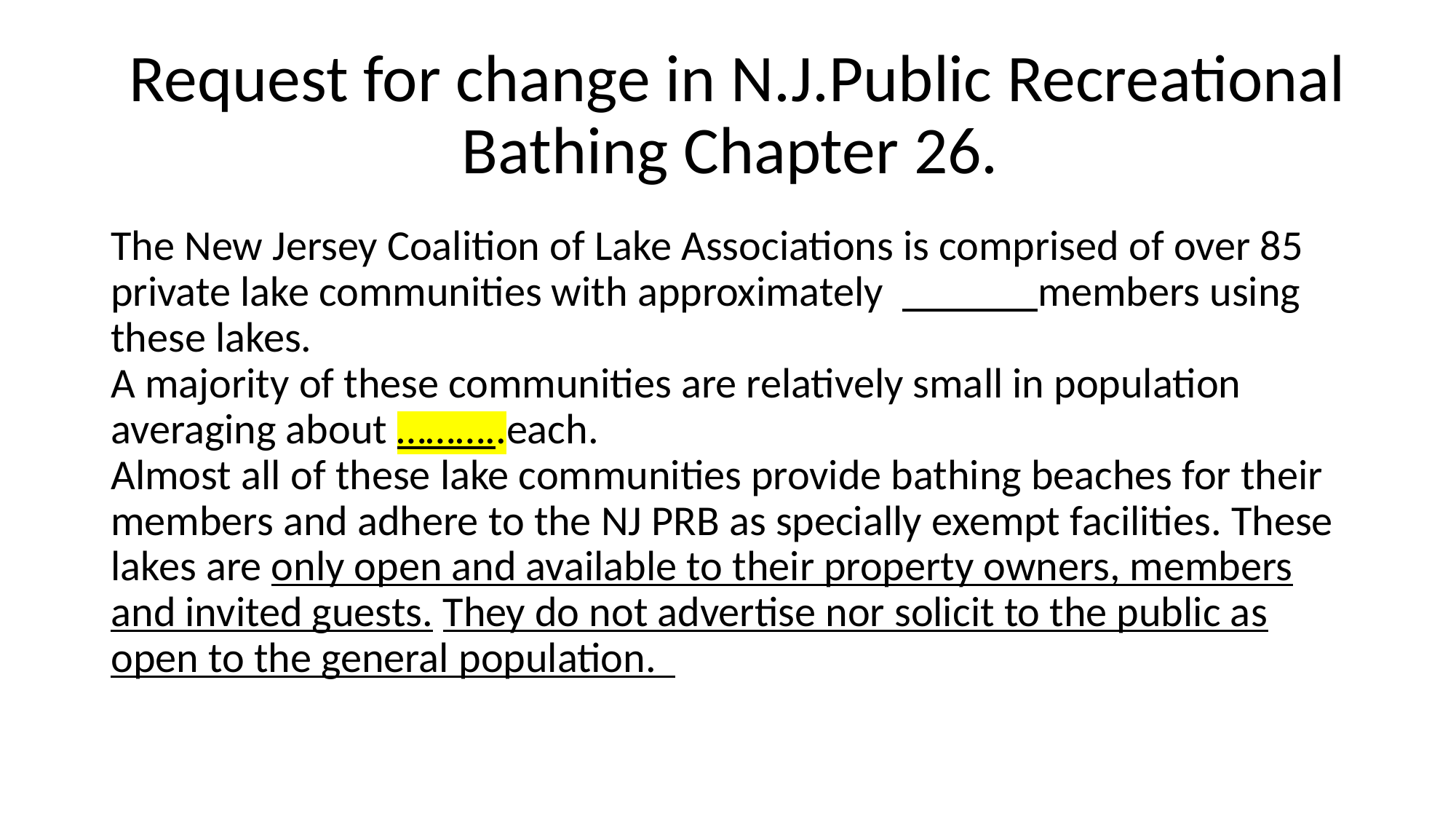

# Request for change in N.J.Public Recreational Bathing Chapter 26.
The New Jersey Coalition of Lake Associations is comprised of over 85 private lake communities with approximately                members using these lakes.
A majority of these communities are relatively small in population averaging about ………..each.
Almost all of these lake communities provide bathing beaches for their members and adhere to the NJ PRB as specially exempt facilities. These lakes are only open and available to their property owners, members and invited guests. They do not advertise nor solicit to the public as open to the general population.